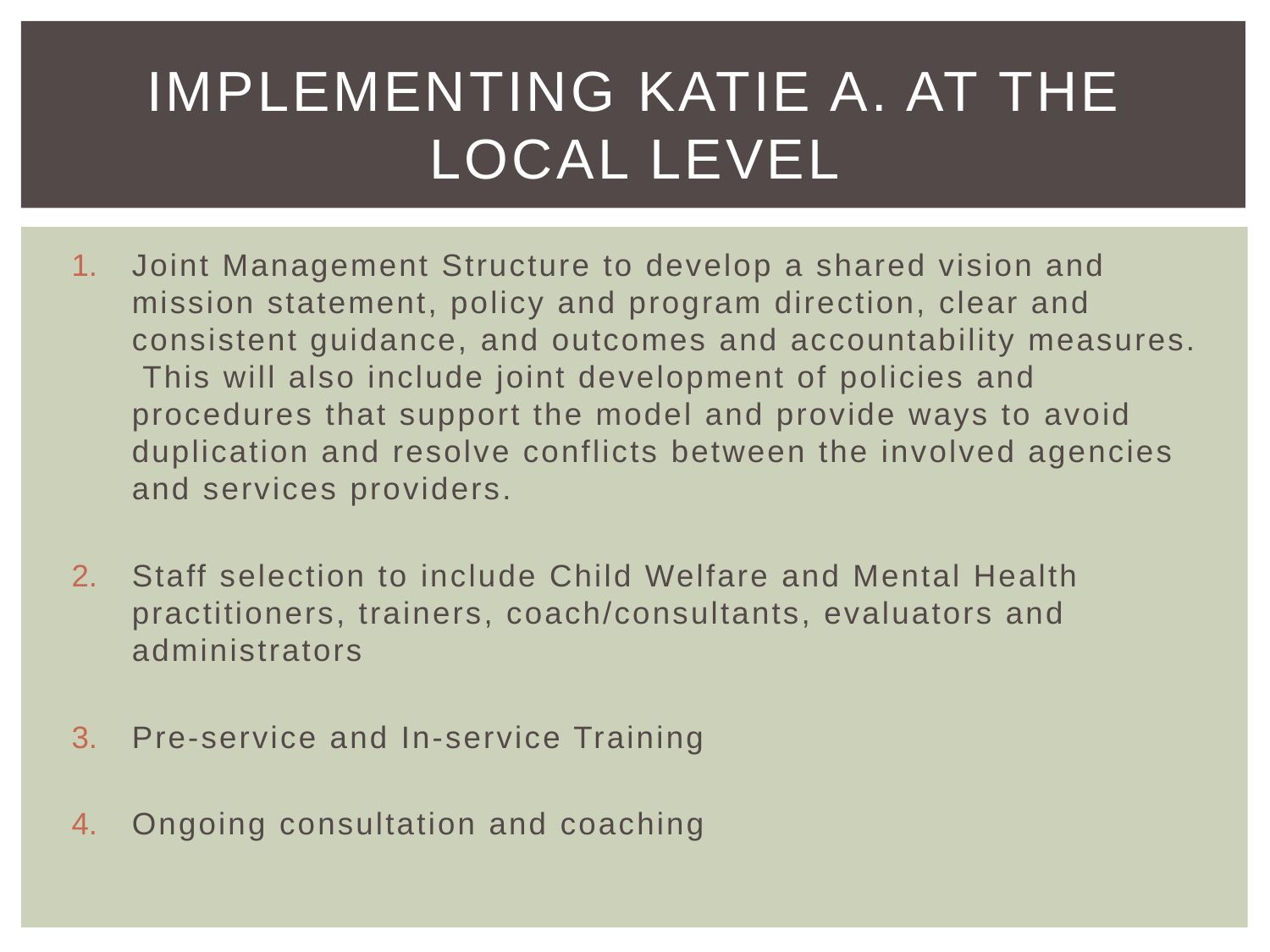

# Implementing katie a. at the local level
Joint Management Structure to develop a shared vision and mission statement, policy and program direction, clear and consistent guidance, and outcomes and accountability measures.  This will also include joint development of policies and procedures that support the model and provide ways to avoid duplication and resolve conflicts between the involved agencies and services providers.

Staff selection to include Child Welfare and Mental Health practitioners, trainers, coach/consultants, evaluators and administrators

Pre-service and In-service Training

Ongoing consultation and coaching